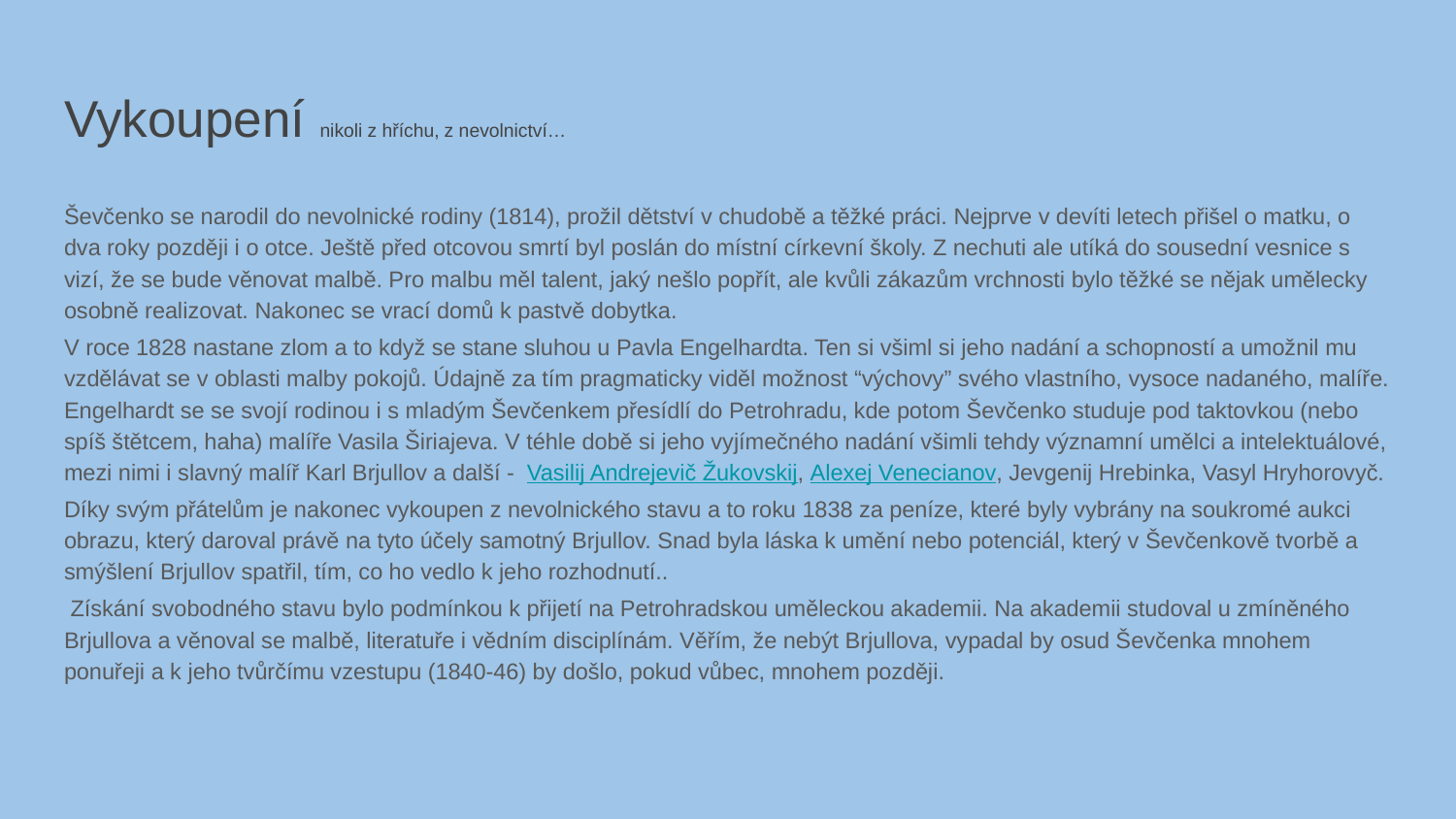

# Vykoupení nikoli z hříchu, z nevolnictví…
Ševčenko se narodil do nevolnické rodiny (1814), prožil dětství v chudobě a těžké práci. Nejprve v devíti letech přišel o matku, o dva roky později i o otce. Ještě před otcovou smrtí byl poslán do místní církevní školy. Z nechuti ale utíká do sousední vesnice s vizí, že se bude věnovat malbě. Pro malbu měl talent, jaký nešlo popřít, ale kvůli zákazům vrchnosti bylo těžké se nějak umělecky osobně realizovat. Nakonec se vrací domů k pastvě dobytka.
V roce 1828 nastane zlom a to když se stane sluhou u Pavla Engelhardta. Ten si všiml si jeho nadání a schopností a umožnil mu vzdělávat se v oblasti malby pokojů. Údajně za tím pragmaticky viděl možnost “výchovy” svého vlastního, vysoce nadaného, malíře. Engelhardt se se svojí rodinou i s mladým Ševčenkem přesídlí do Petrohradu, kde potom Ševčenko studuje pod taktovkou (nebo spíš štětcem, haha) malíře Vasila Širiajeva. V téhle době si jeho vyjímečného nadání všimli tehdy významní umělci a intelektuálové, mezi nimi i slavný malíř Karl Brjullov a další -  Vasilij Andrejevič Žukovskij, Alexej Venecianov, Jevgenij Hrebinka, Vasyl Hryhorovyč.
Díky svým přátelům je nakonec vykoupen z nevolnického stavu a to roku 1838 za peníze, které byly vybrány na soukromé aukci obrazu, který daroval právě na tyto účely samotný Brjullov. Snad byla láska k umění nebo potenciál, který v Ševčenkově tvorbě a smýšlení Brjullov spatřil, tím, co ho vedlo k jeho rozhodnutí..
 Získání svobodného stavu bylo podmínkou k přijetí na Petrohradskou uměleckou akademii. Na akademii studoval u zmíněného Brjullova a věnoval se malbě, literatuře i vědním disciplínám. Věřím, že nebýt Brjullova, vypadal by osud Ševčenka mnohem ponuřeji a k jeho tvůrčímu vzestupu (1840-46) by došlo, pokud vůbec, mnohem později.